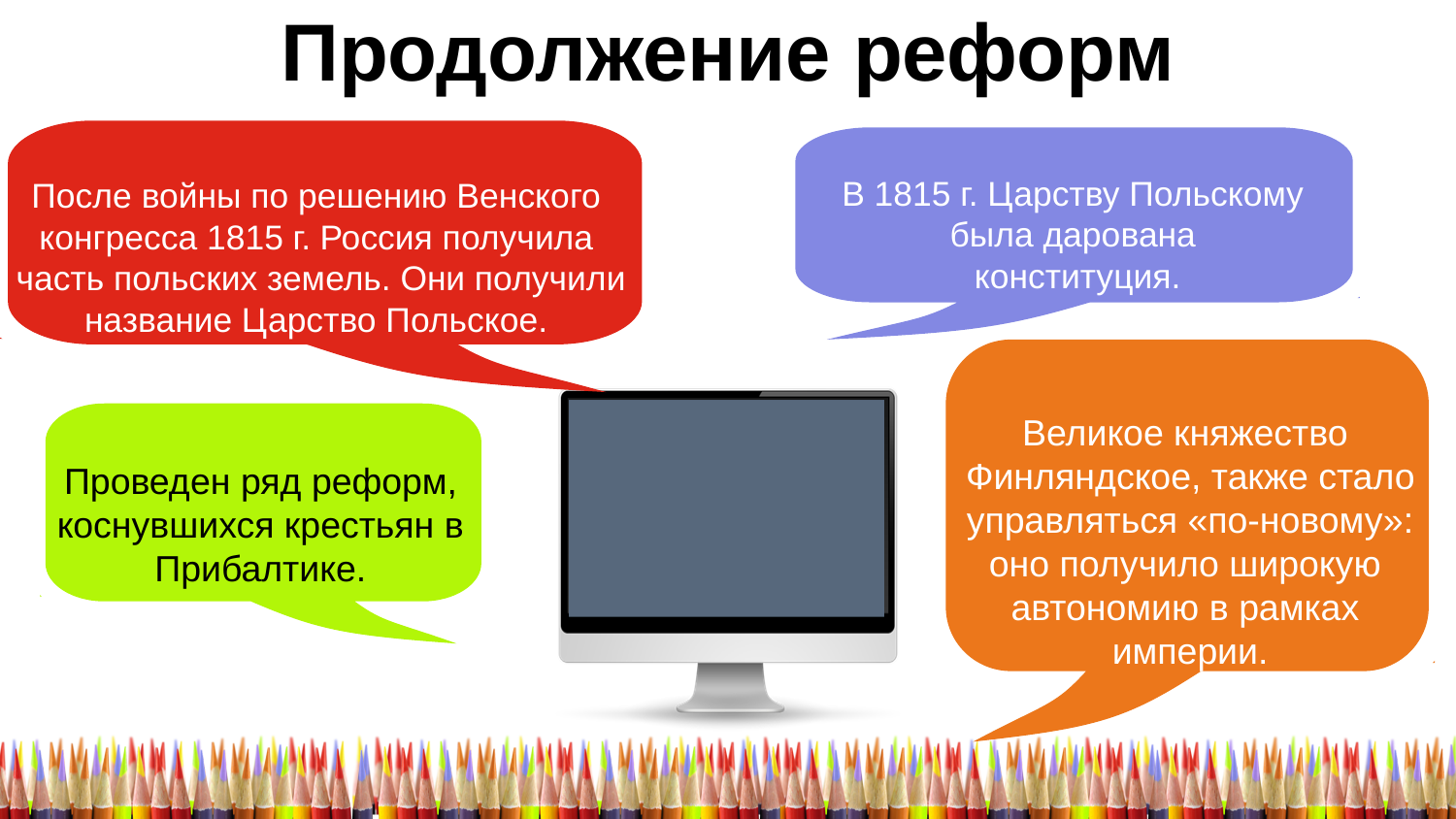

Продолжение реформ
После войны по решению Венского
конгресса 1815 г. Россия получила
часть польских земель. Они получили название Царство Польское.
В 1815 г. Царству Польскому
была дарована
конституция.
Великое княжество
Финляндское, также стало управляться «по-новому»: оно получило широкую
автономию в рамках
империи.
Проведен ряд реформ, коснувшихся крестьян в Прибалтике.